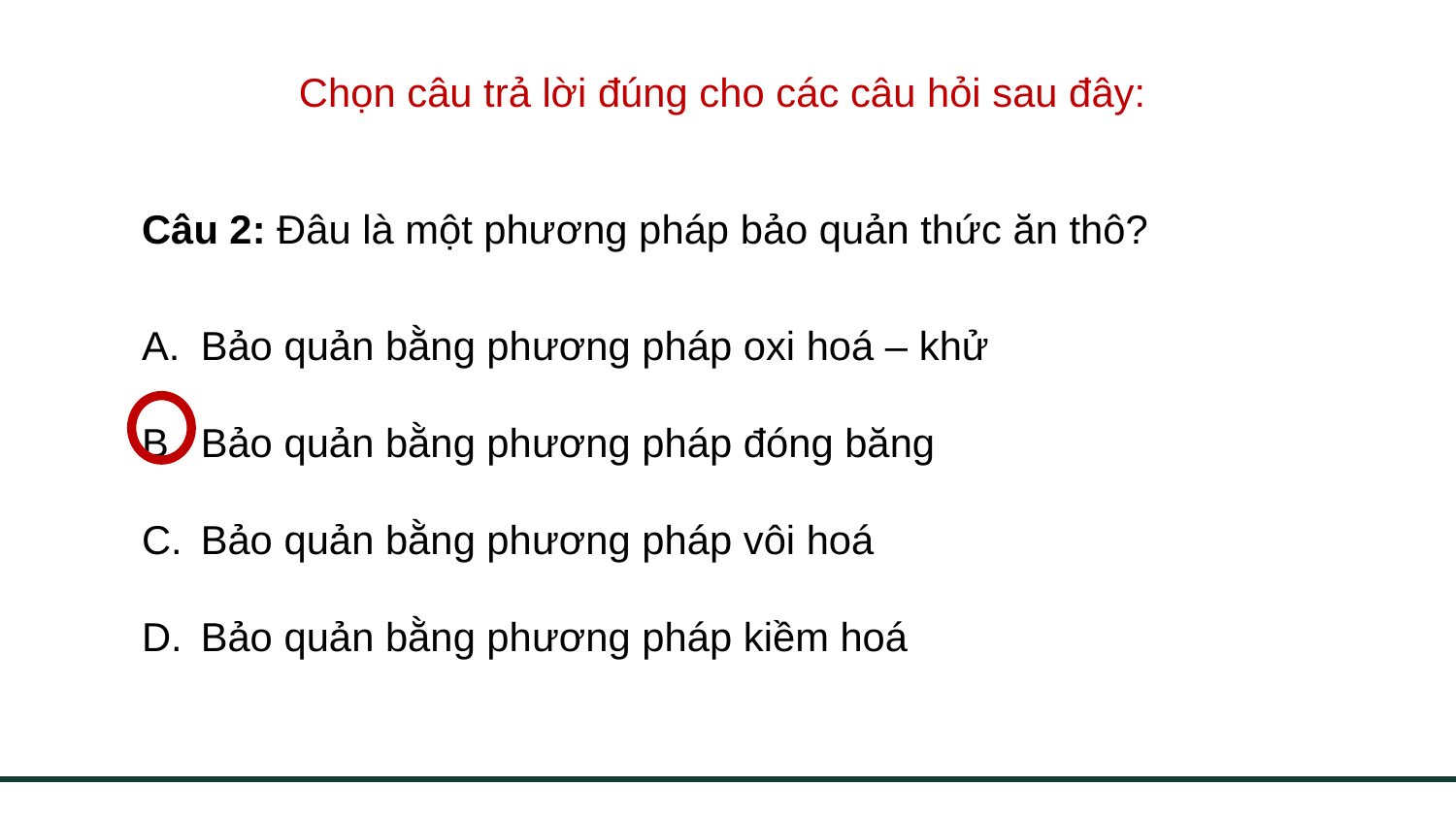

Chọn câu trả lời đúng cho các câu hỏi sau đây:
Câu 2: Đâu là một phương pháp bảo quản thức ăn thô?
Bảo quản bằng phương pháp oxi hoá – khử
Bảo quản bằng phương pháp đóng băng
Bảo quản bằng phương pháp vôi hoá
Bảo quản bằng phương pháp kiềm hoá